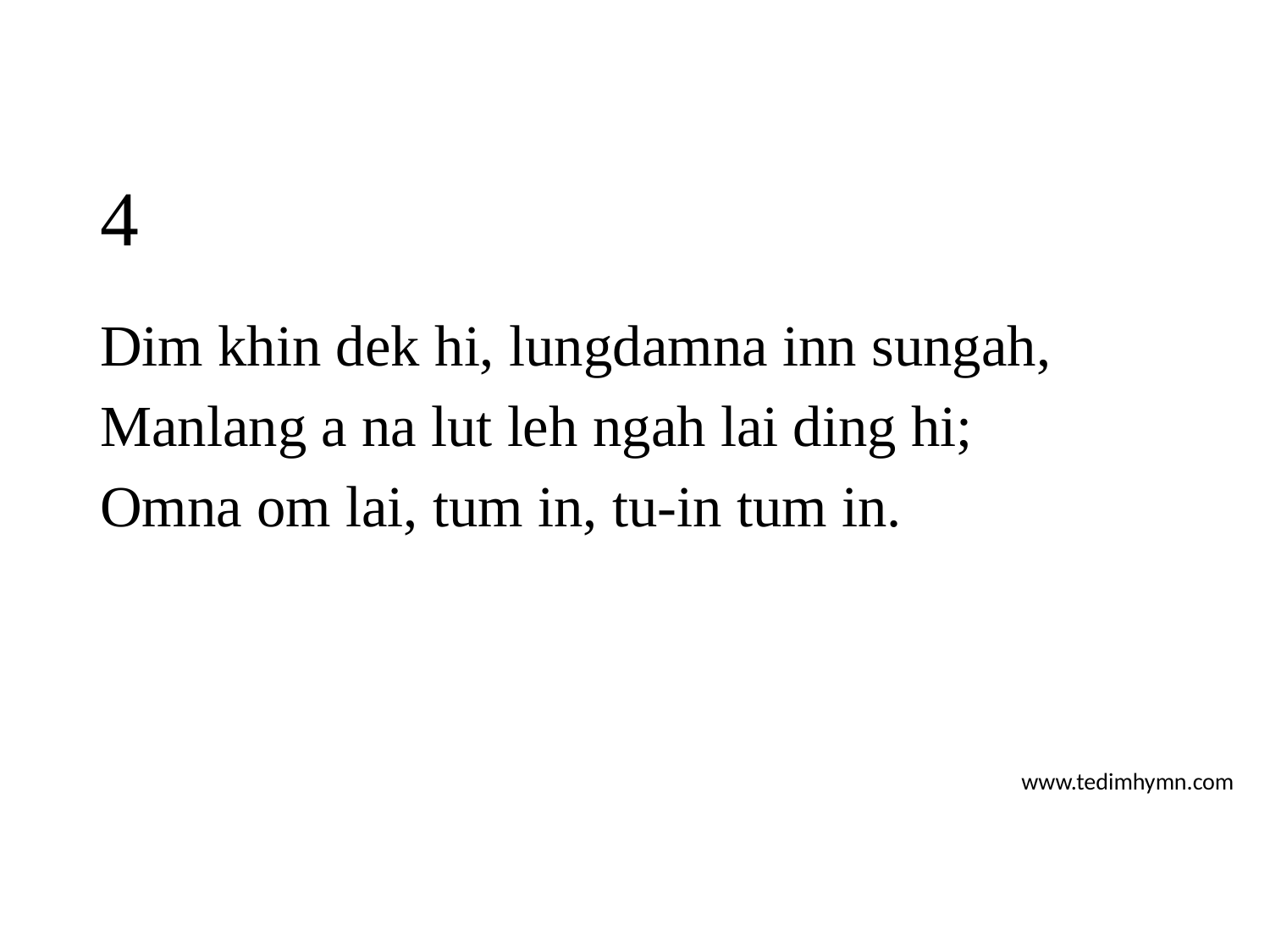

# 4
Dim khin dek hi, lungdamna inn sungah,
Manlang a na lut leh ngah lai ding hi;
Omna om lai, tum in, tu-in tum in.
www.tedimhymn.com